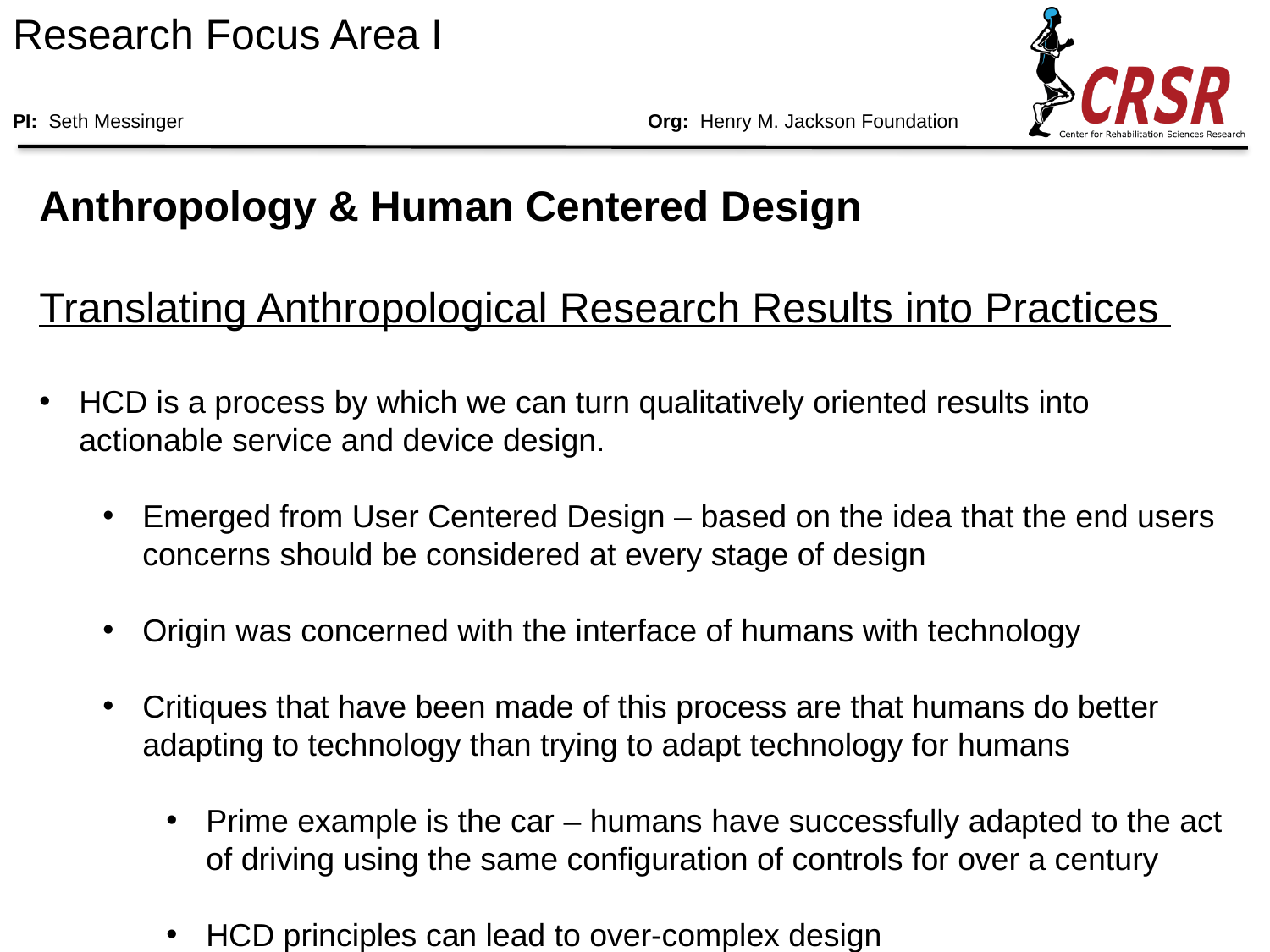

# Research Focus Area I PI:  Seth Messinger				Org:  Henry M. Jackson Foundation
Anthropology & Human Centered Design

Translating Anthropological Research Results into Practices

HCD is a process by which we can turn qualitatively oriented results into actionable service and device design.

Emerged from User Centered Design – based on the idea that the end users concerns should be considered at every stage of design

Origin was concerned with the interface of humans with technology

Critiques that have been made of this process are that humans do better adapting to technology than trying to adapt technology for humans

Prime example is the car – humans have successfully adapted to the act of driving using the same configuration of controls for over a century

HCD principles can lead to over-complex design